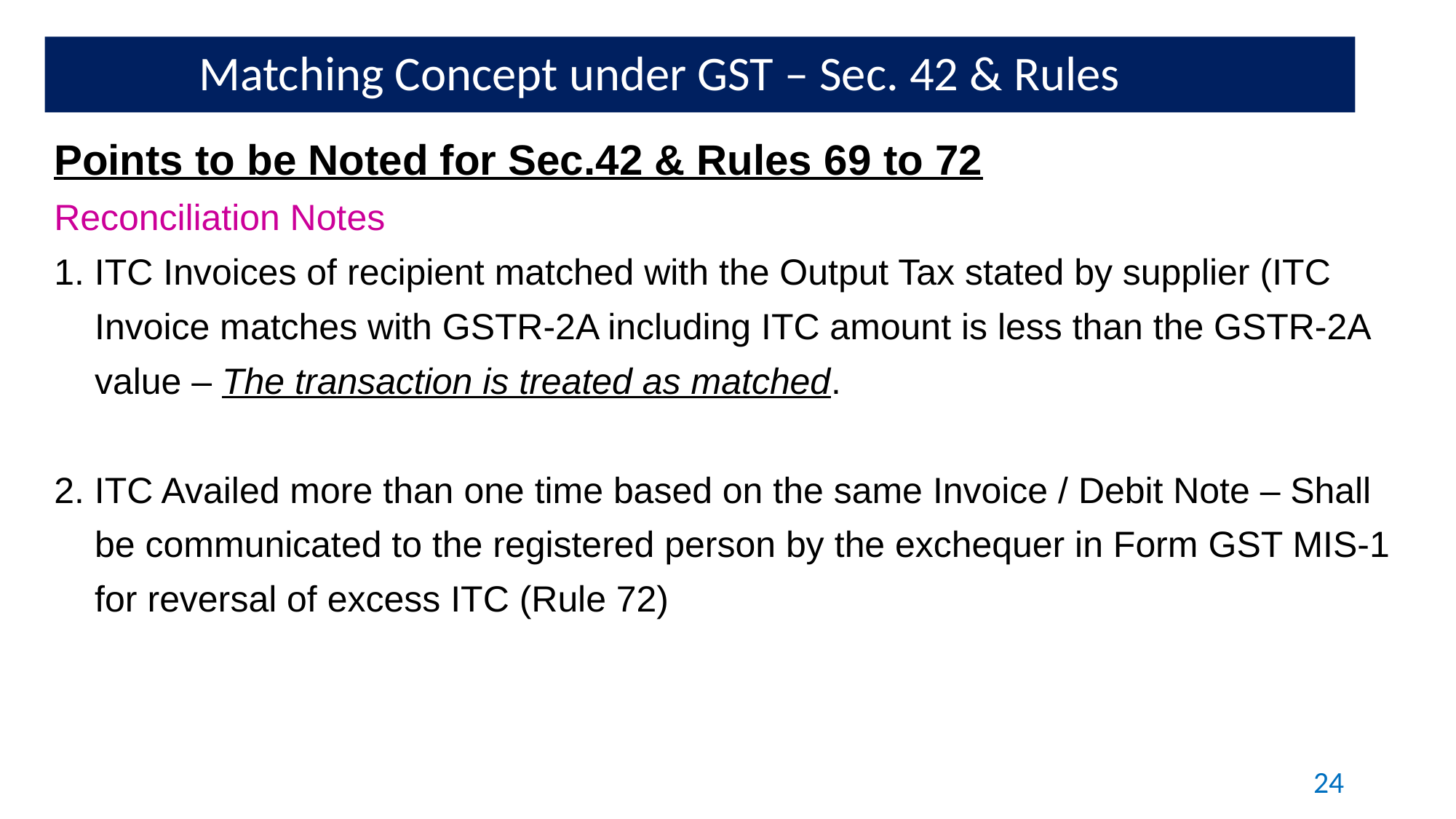

Matching Concept under GST – Sec. 42 & Rules
Points to be Noted for Sec.42 & Rules 69 to 72
Reconciliation Notes
1. ITC Invoices of recipient matched with the Output Tax stated by supplier (ITC
    Invoice matches with GSTR-2A including ITC amount is less than the GSTR-2A
    value – The transaction is treated as matched.

2. ITC Availed more than one time based on the same Invoice / Debit Note – Shall
    be communicated to the registered person by the exchequer in Form GST MIS-1
    for reversal of excess ITC (Rule 72)

24